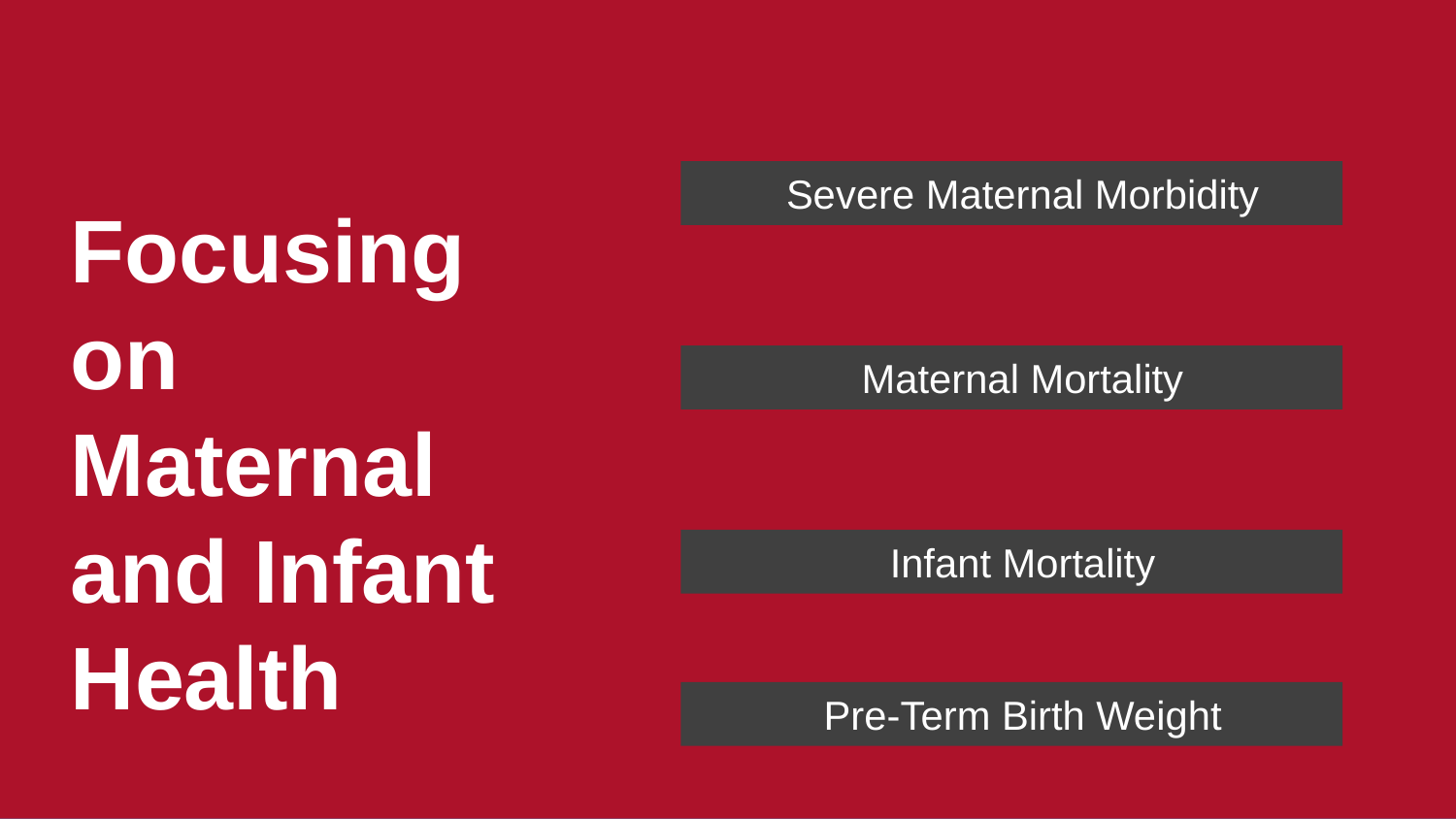

Severe Maternal Morbidity
Focusing on Maternal and Infant Health
Maternal Mortality
Infant Mortality
Pre-Term Birth Weight